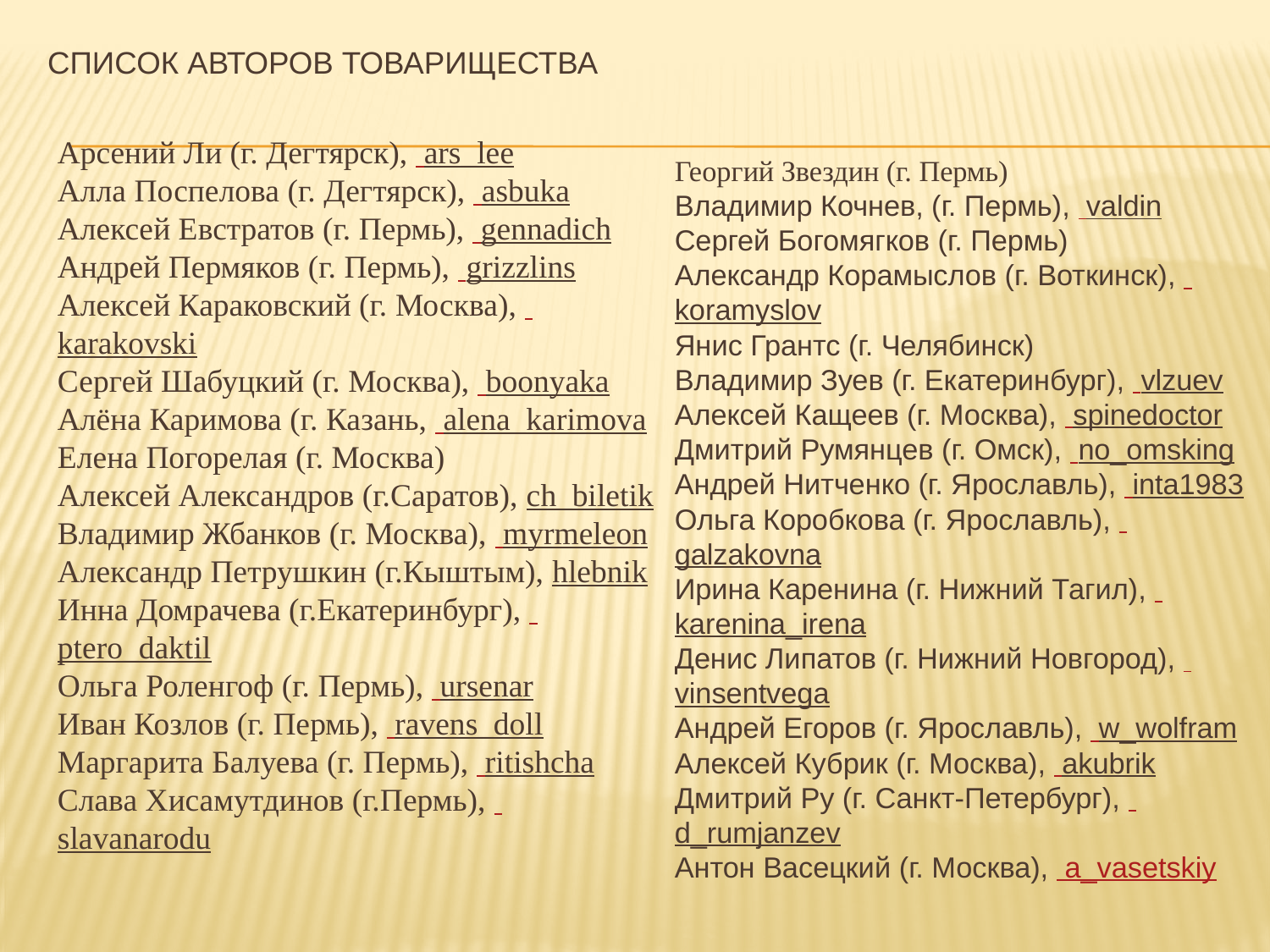

# Список авторов товарищества
Арсений Ли (г. Дегтярск),  ars_lee
Алла Поспелова (г. Дегтярск),  asbuka
Алексей Евстратов (г. Пермь),  gennadich
Андрей Пермяков (г. Пермь),  grizzlins
Алексей Караковский (г. Москва),  karakovski
Сергей Шабуцкий (г. Москва),  boonyaka
Алёна Каримова (г. Казань,  alena_karimova
Елена Погорелая (г. Москва)
Алексей Александров (г.Саратов), ch_biletik
Владимир Жбанков (г. Москва),  myrmeleon
Александр Петрушкин (г.Кыштым), hlebnik
Инна Домрачева (г.Екатеринбург),  ptero_daktil
Ольга Роленгоф (г. Пермь),  ursenar
Иван Козлов (г. Пермь),  ravens_doll
Маргарита Балуева (г. Пермь),  ritishcha
Слава Хисамутдинов (г.Пермь),  slavanarodu
Георгий Звездин (г. Пермь)
Владимир Кочнев, (г. Пермь),  valdin
Сергей Богомягков (г. Пермь)
Александр Корамыслов (г. Воткинск),  koramyslov
Янис Грантс (г. Челябинск)
Владимир Зуев (г. Екатеринбург),  vlzuev
Алексей Кащеев (г. Москва),  spinedoctor
Дмитрий Румянцев (г. Омск),  no_omsking
Андрей Нитченко (г. Ярославль),  inta1983
Ольга Коробкова (г. Ярославль),  galzakovna
Ирина Каренина (г. Нижний Тагил),  karenina_irena
Денис Липатов (г. Нижний Новгород),  vinsentvega
Андрей Егоров (г. Ярославль),  w_wolfram
Алексей Кубрик (г. Москва),  akubrik
Дмитрий Ру (г. Санкт-Петербург),  d_rumjanzev
Антон Васецкий (г. Москва),  a_vasetskiy